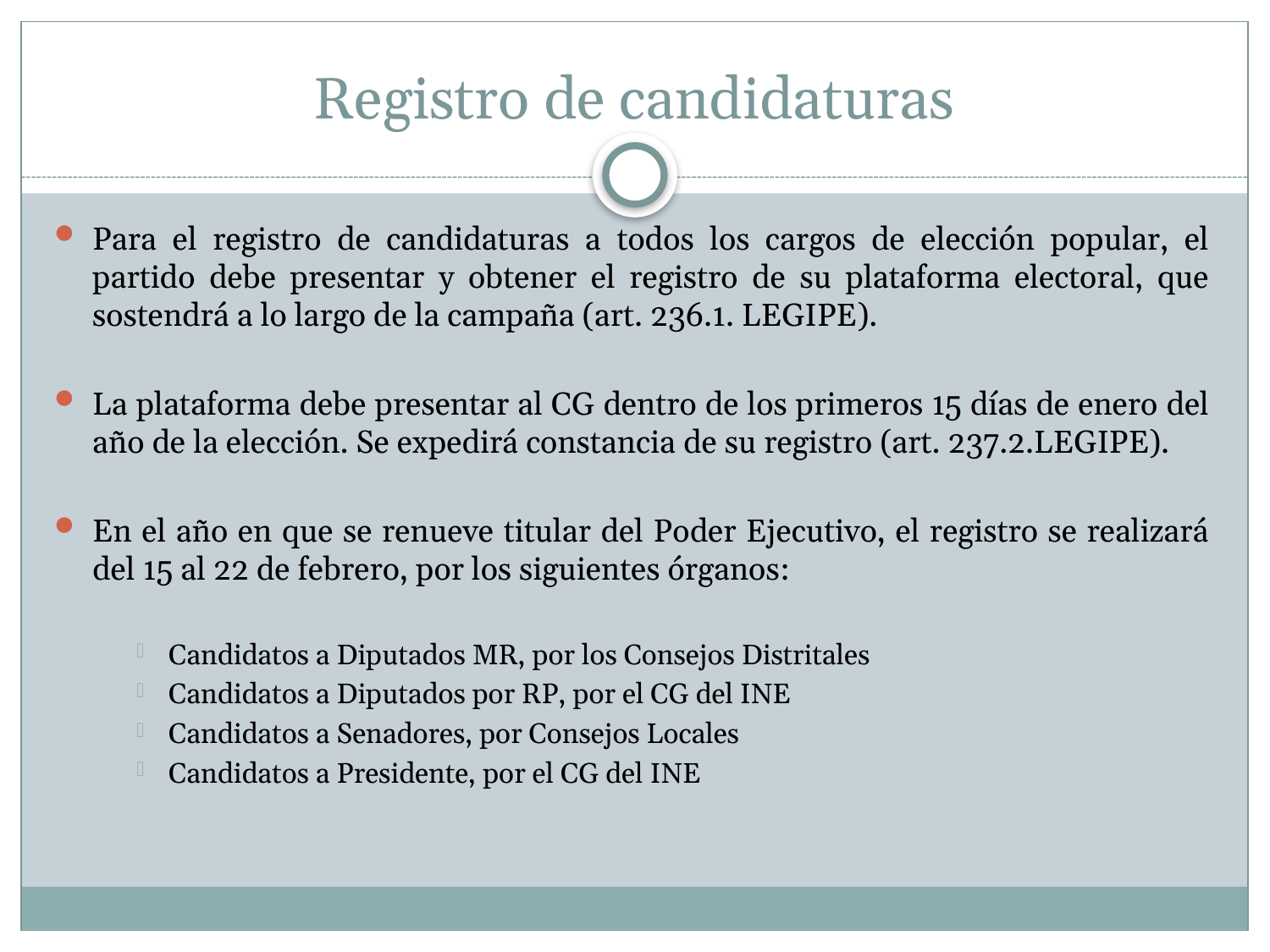

# Registro de candidaturas
Para el registro de candidaturas a todos los cargos de elección popular, el partido debe presentar y obtener el registro de su plataforma electoral, que sostendrá a lo largo de la campaña (art. 236.1. LEGIPE).

La plataforma debe presentar al CG dentro de los primeros 15 días de enero del año de la elección. Se expedirá constancia de su registro (art. 237.2.LEGIPE).

En el año en que se renueve titular del Poder Ejecutivo, el registro se realizará del 15 al 22 de febrero, por los siguientes órganos:

Candidatos a Diputados MR, por los Consejos Distritales
Candidatos a Diputados por RP, por el CG del INE
Candidatos a Senadores, por Consejos Locales
Candidatos a Presidente, por el CG del INE